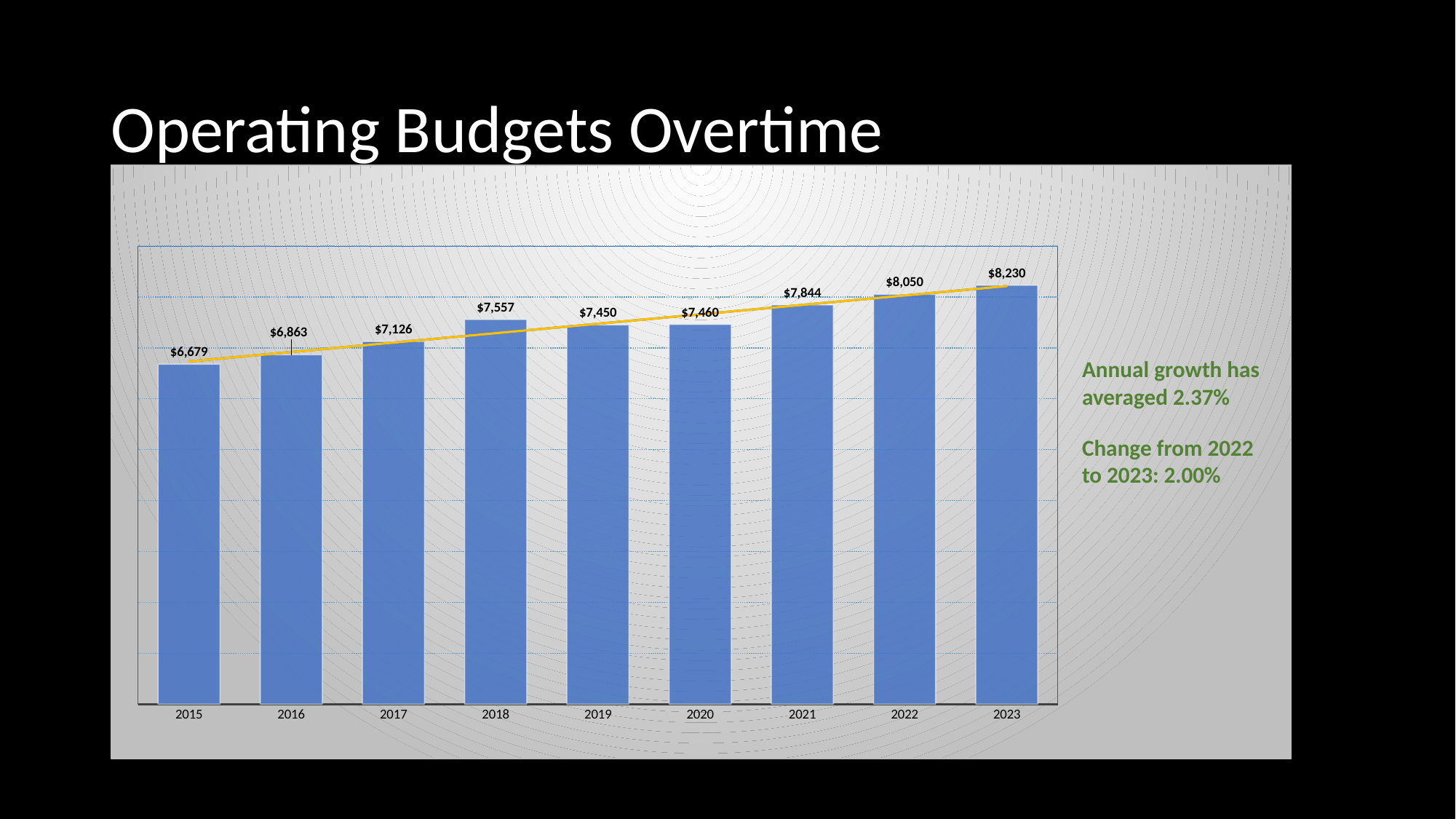

# Operating Budgets Overtime

### Chart

| Category | Gross Operating Budgets Over Time |
|---|---|
| 2015 | 6679.0 |
| 2016 | 6863.0 |
| 2017 | 7126.0 |
| 2018 | 7557.0 |
| 2019 | 7450.0 |
| 2020 | 7460.0 |
| 2021 | 7844.0 |
| 2022 | 8050.0 |
| 2023 | 8230.0 |

Annual growth has averaged 2.37%
Change from 2022 to 2023: 2.00%